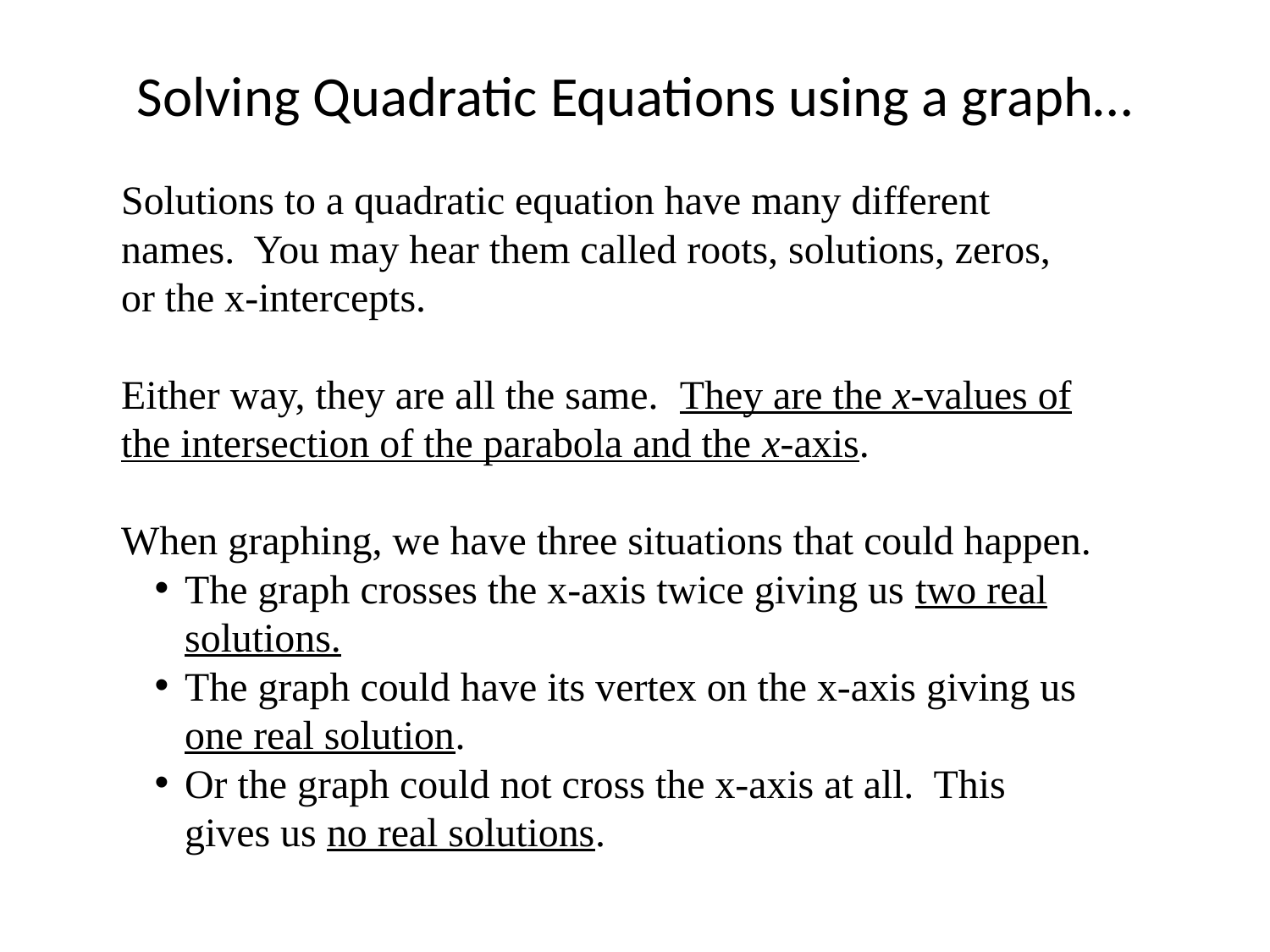

# Solving Quadratic Equations using a graph…
Solutions to a quadratic equation have many different names.  You may hear them called roots, solutions, zeros, or the x-intercepts.

Either way, they are all the same.  They are the x-values of the intersection of the parabola and the x-axis.

When graphing, we have three situations that could happen.
The graph crosses the x-axis twice giving us two real solutions.
The graph could have its vertex on the x-axis giving us one real solution.
Or the graph could not cross the x-axis at all.  This gives us no real solutions.